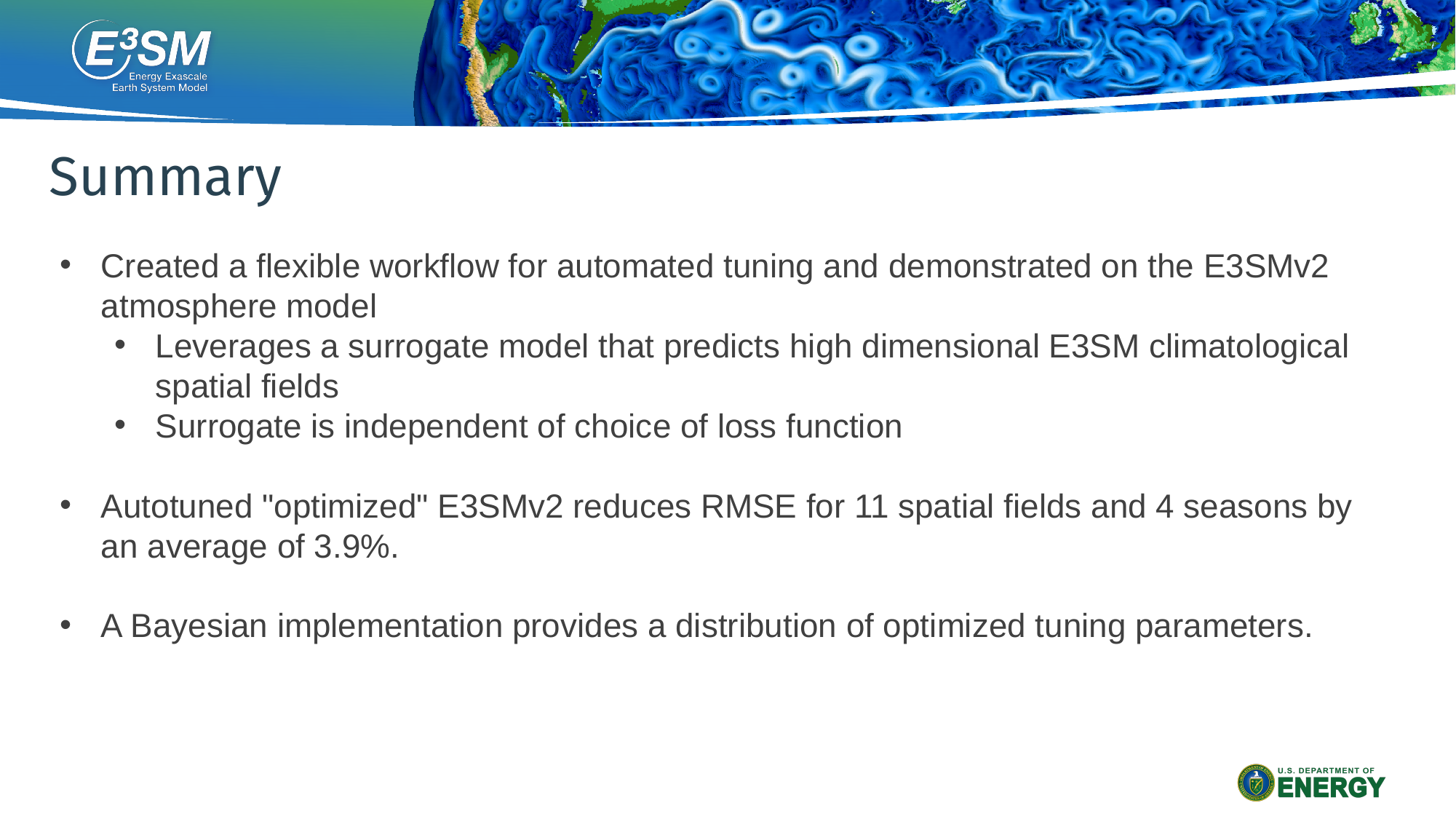

# Summary
Created a flexible workflow for automated tuning and demonstrated on the E3SMv2 atmosphere model
Leverages a surrogate model that predicts high dimensional E3SM climatological spatial fields
Surrogate is independent of choice of loss function

Autotuned "optimized" E3SMv2 reduces RMSE for 11 spatial fields and 4 seasons by an average of 3.9%.

A Bayesian implementation provides a distribution of optimized tuning parameters.